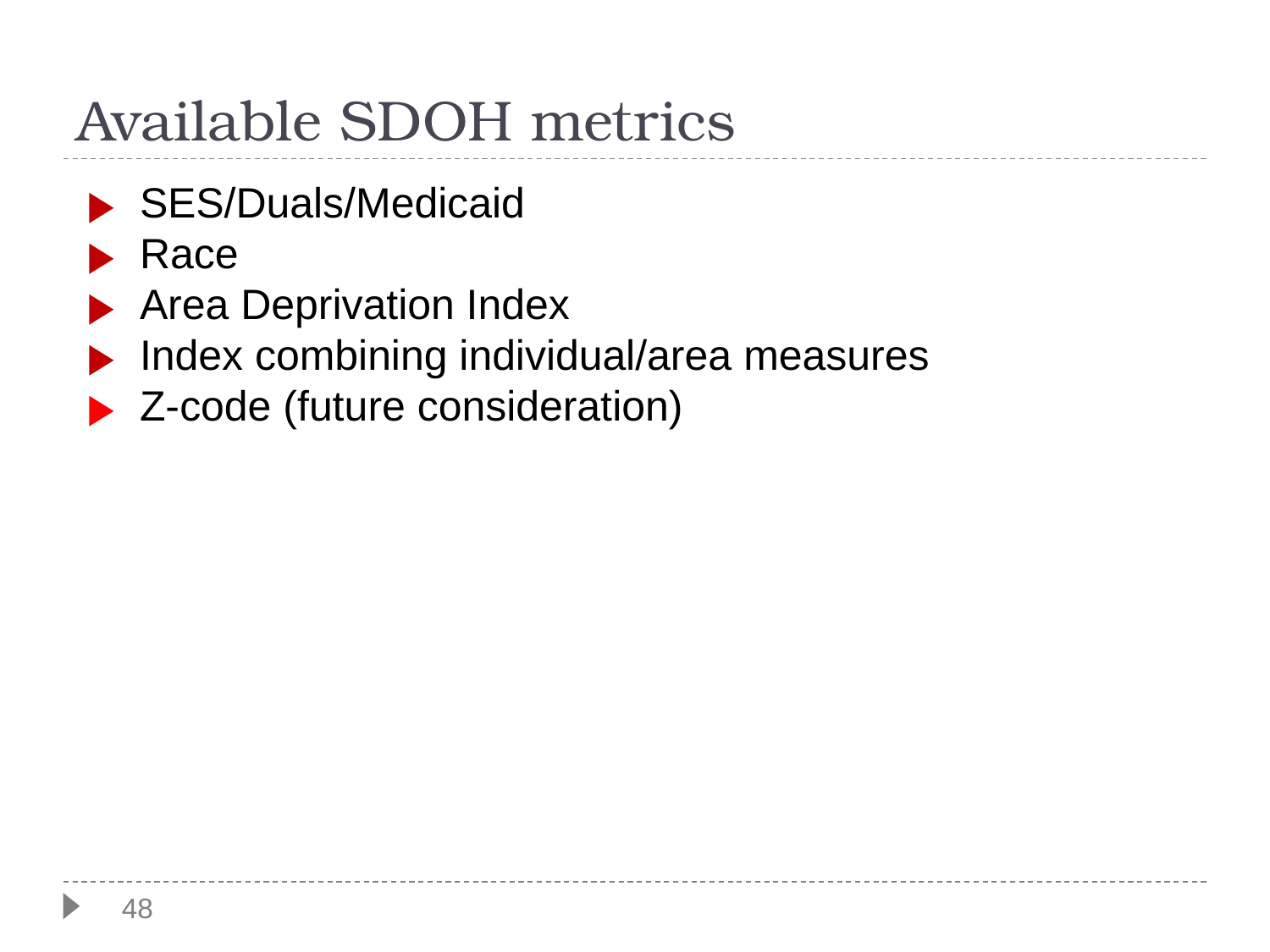

# Available SDOH metrics
SES/Duals/Medicaid
Race
Area Deprivation Index
Index combining individual/area measures
Z-code (future consideration)